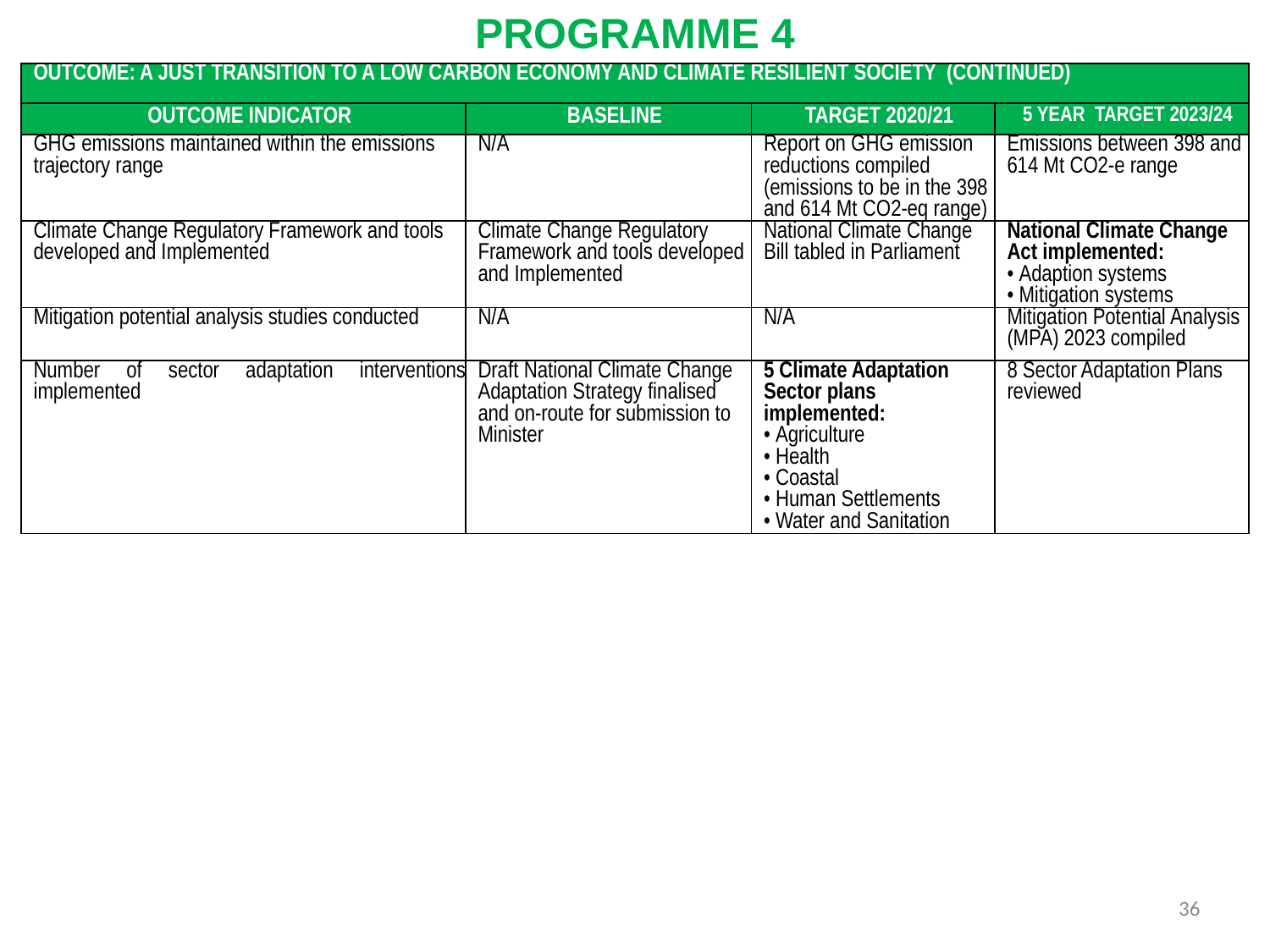

PROGRAMME 4
| OUTCOME: A JUST TRANSITION TO A LOW CARBON ECONOMY AND CLIMATE RESILIENT SOCIETY (CONTINUED) |  |  |  |
| --- | --- | --- | --- |
| OUTCOME INDICATOR | BASELINE | TARGET 2020/21 | 5 YEAR TARGET 2023/24 |
| GHG emissions maintained within the emissions trajectory range | N/A | Report on GHG emission reductions compiled (emissions to be in the 398 and 614 Mt CO2-eq range) | Emissions between 398 and 614 Mt CO2-e range |
| Climate Change Regulatory Framework and tools developed and Implemented | Climate Change Regulatory Framework and tools developed and Implemented | National Climate Change Bill tabled in Parliament | National Climate Change Act implemented: • Adaption systems • Mitigation systems |
| Mitigation potential analysis studies conducted | N/A | N/A | Mitigation Potential Analysis (MPA) 2023 compiled |
| Number of sector adaptation interventions implemented | Draft National Climate Change Adaptation Strategy finalised and on-route for submission to Minister | 5 Climate Adaptation Sector plans implemented: • Agriculture • Health • Coastal • Human Settlements • Water and Sanitation | 8 Sector Adaptation Plans reviewed |
36